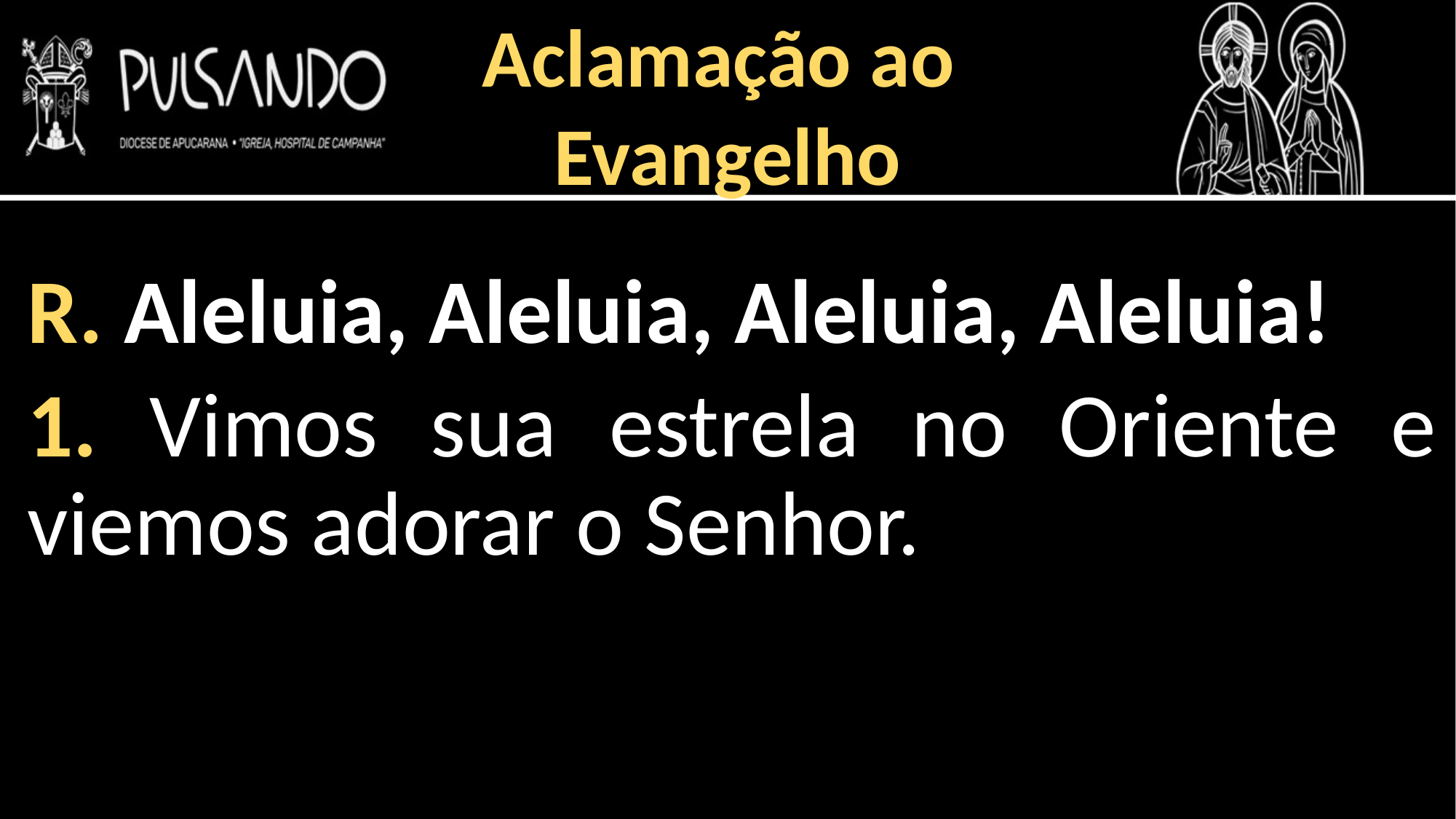

Aclamação ao
Evangelho
R. Aleluia, Aleluia, Aleluia, Aleluia!
1. Vimos sua estrela no Oriente e viemos adorar o Senhor.